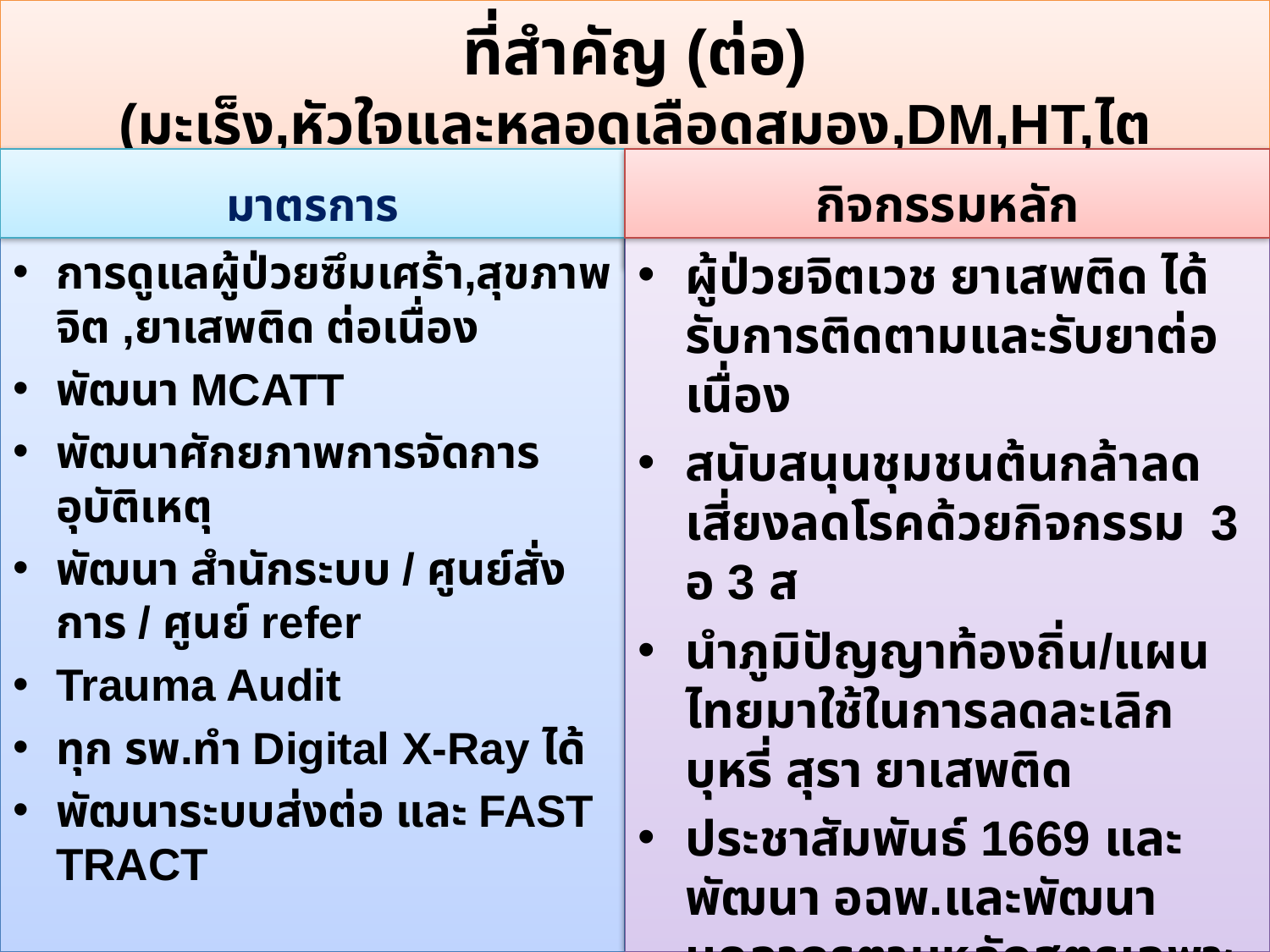

KPI 3 : ลดอัตราตายและพิการ จากโรคไม่ติดต่อที่สำคัญ (ต่อ)
(มะเร็ง,หัวใจและหลอดเลือดสมอง,DM,HT,ไตวาย,ตา,สุขภาพจิต,อุบัติเหตุ)
# KRA2:ลดอัตราป่วย/ปัญหา/ภัยสุขภาพในกลุ่มเป้าหมายเฉพาะ/กลุ่มเสี่ยง วิถีธรรม วิถีไทย

มาตรการ

กิจกรรมหลัก
มาตรการ/กิจกรรม

ดัชนีชี้วัด

การดูแลผู้ป่วยซึมเศร้า,สุขภาพจิต ,ยาเสพติด ต่อเนื่อง
พัฒนา MCATT
พัฒนาศักยภาพการจัดการอุบัติเหตุ
พัฒนา สำนักระบบ / ศูนย์สั่งการ / ศูนย์ refer
Trauma Audit
ทุก รพ.ทำ Digital X-Ray ได้
พัฒนาระบบส่งต่อ และ FAST TRACT

ผู้ป่วยจิตเวช ยาเสพติด ได้รับการติดตามและรับยาต่อเนื่อง
สนับสนุนชุมชนต้นกล้าลดเสี่ยงลดโรคด้วยกิจกรรม  3 อ 3 ส
นำภูมิปัญญาท้องถิ่น/แผนไทยมาใช้ในการลดละเลิก บุหรี่ สุรา ยาเสพติด
ประชาสัมพันธ์ 1669 และพัฒนา อฉพ.และพัฒนาบุคลากรตามหลักสูตรเฉพาะ
อบรม อฉพ.
อบรม MINI MERT